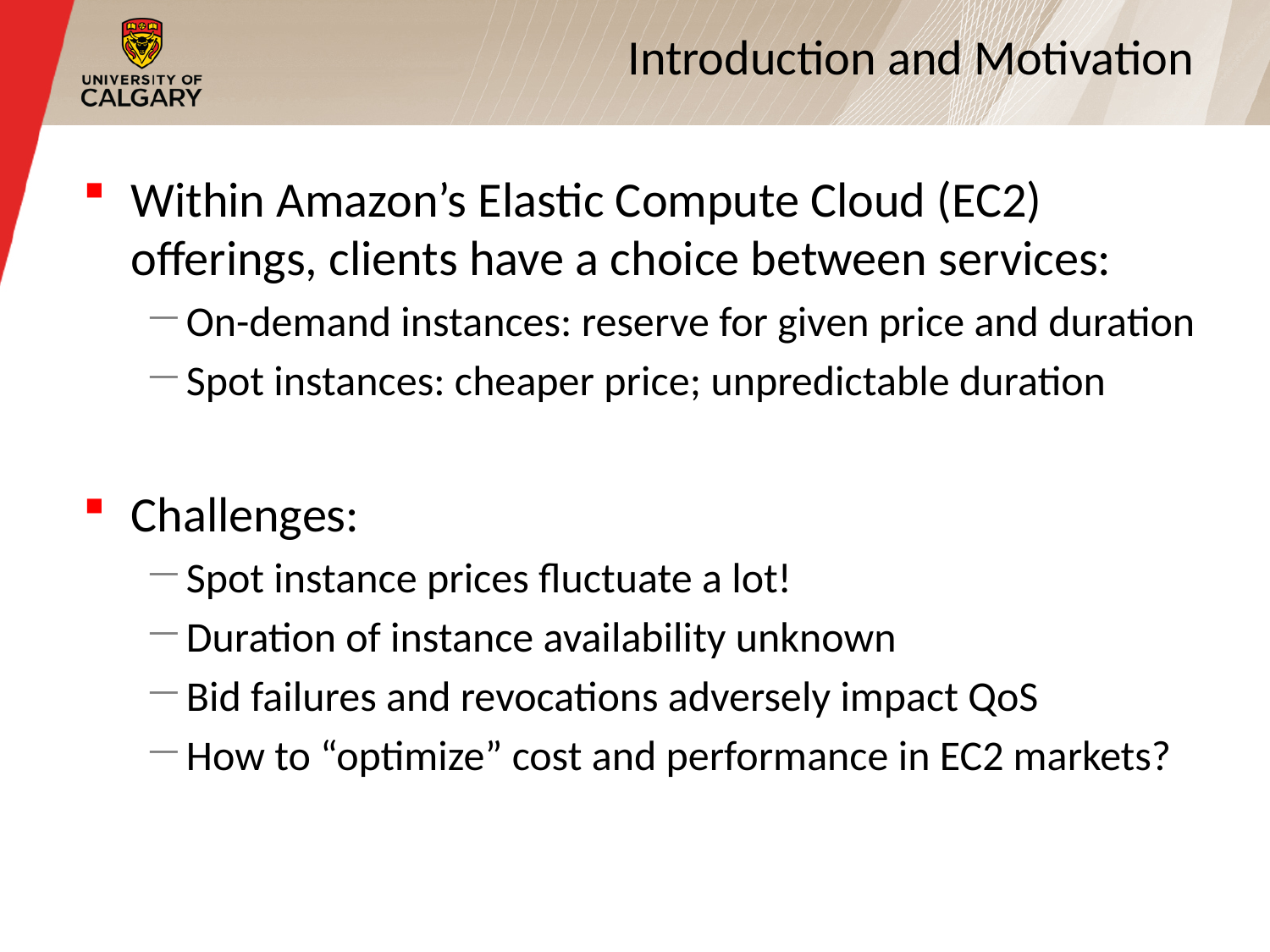

# Introduction and Motivation
Within Amazon’s Elastic Compute Cloud (EC2) offerings, clients have a choice between services:
On-demand instances: reserve for given price and duration
Spot instances: cheaper price; unpredictable duration

Challenges:
Spot instance prices fluctuate a lot!
Duration of instance availability unknown
Bid failures and revocations adversely impact QoS
How to “optimize” cost and performance in EC2 markets?